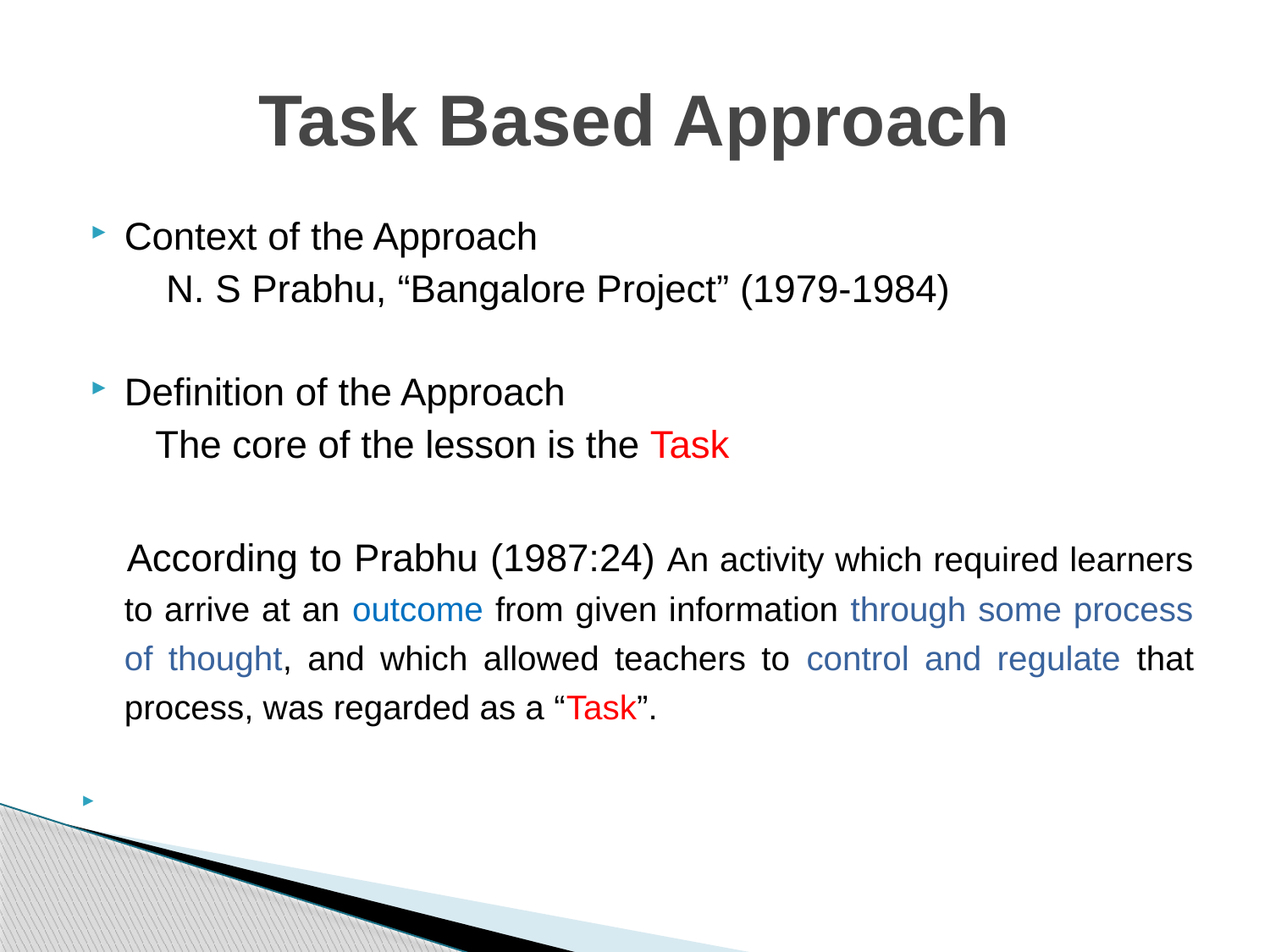

# Task Based Approach
Context of the Approach
       N. S Prabhu, “Bangalore Project” (1979-1984)

Definition of the Approach
      The core of the lesson is the Task

   According to Prabhu (1987:24) An activity which required learners to arrive at an outcome from given information through some process of thought, and which allowed teachers to control and regulate that process, was regarded as a “Task”.